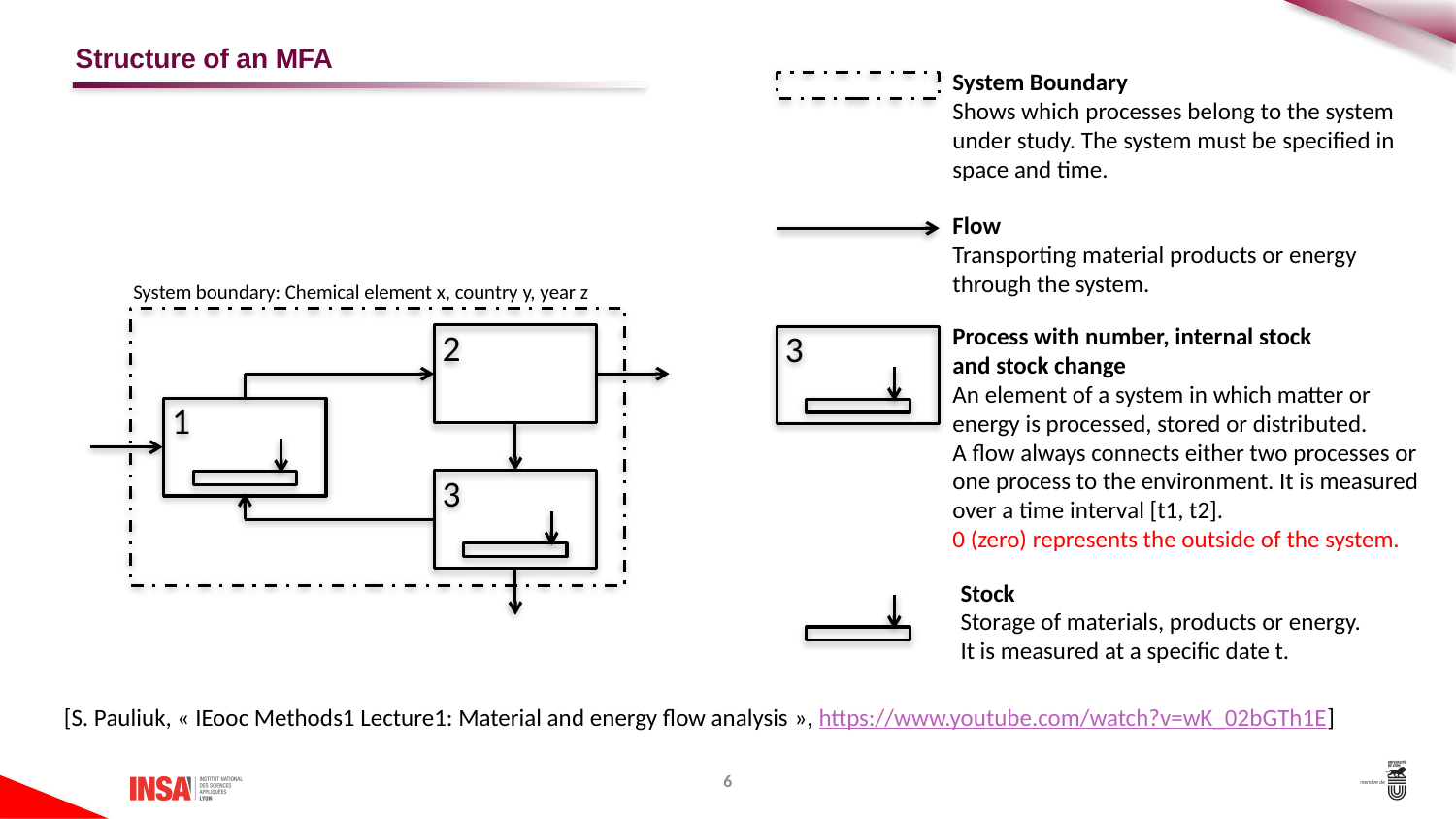

# Structure of an MFA
System Boundary
Shows which processes belong to the system under study. The system must be specified in space and time.

Flow
Transporting material products or energy through the system.
System boundary: Chemical element x, country y, year z

Process with number, internal stock
and stock change
An element of a system in which matter or energy is processed, stored or distributed.
A flow always connects either two processes or one process to the environment. It is measured over a time interval [t1, t2].
0 (zero) represents the outside of the system.
 2
 3
 1

 3

Stock
Storage of materials, products or energy.
It is measured at a specific date t.

[S. Pauliuk, « IEooc Methods1 Lecture1: Material and energy flow analysis », https://www.youtube.com/watch?v=wK_02bGTh1E]
6